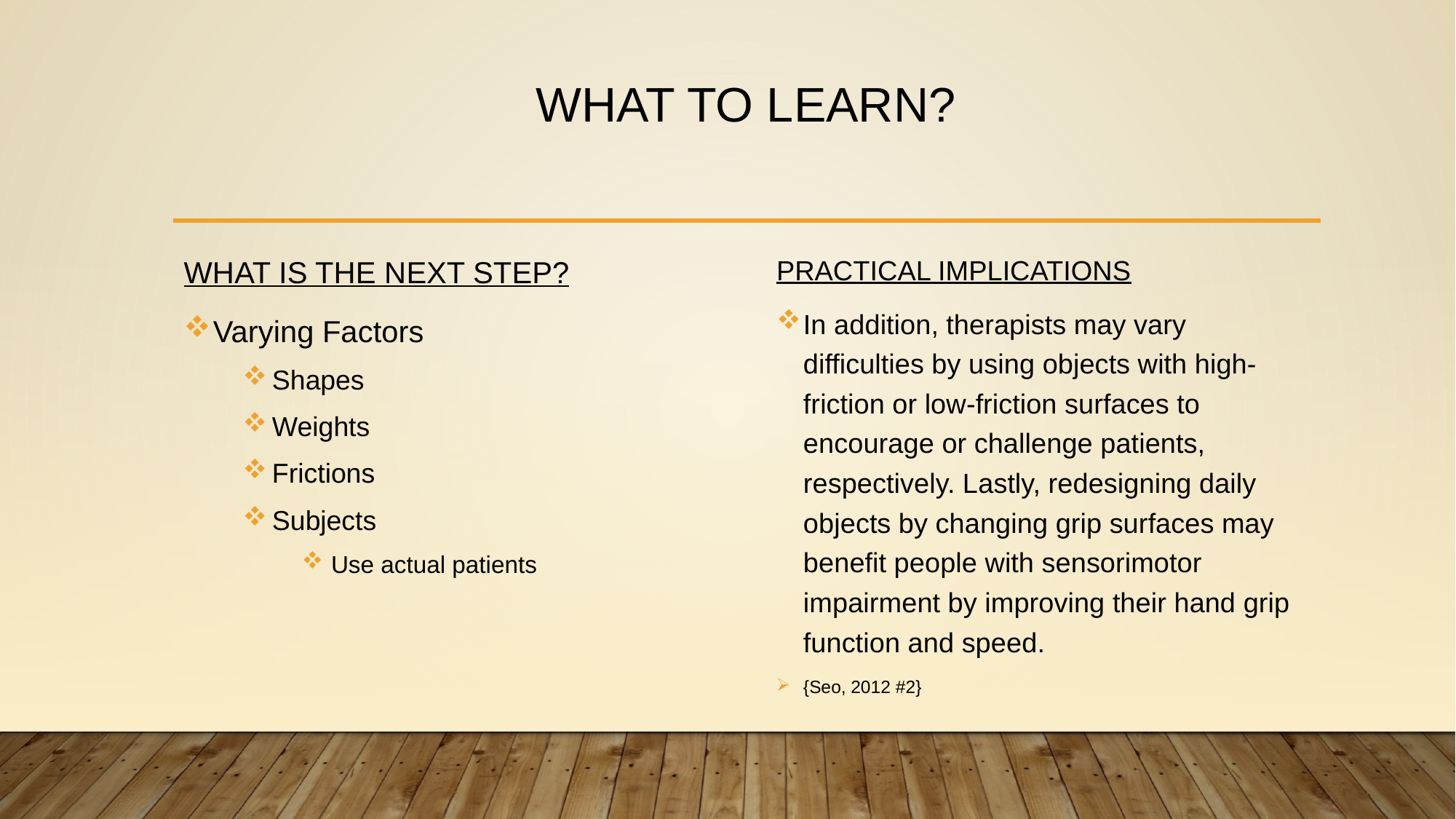

# What to learn?
WHAT IS THE NEXT STEP?
Varying Factors
Shapes
Weights
Frictions
Subjects
Use actual patients
PRACTICAL IMPLICATIONS
In addition, therapists may vary difficulties by using objects with high-friction or low-friction surfaces to encourage or challenge patients, respectively. Lastly, redesigning daily objects by changing grip surfaces may benefit people with sensorimotor impairment by improving their hand grip function and speed.
{Seo, 2012 #2}